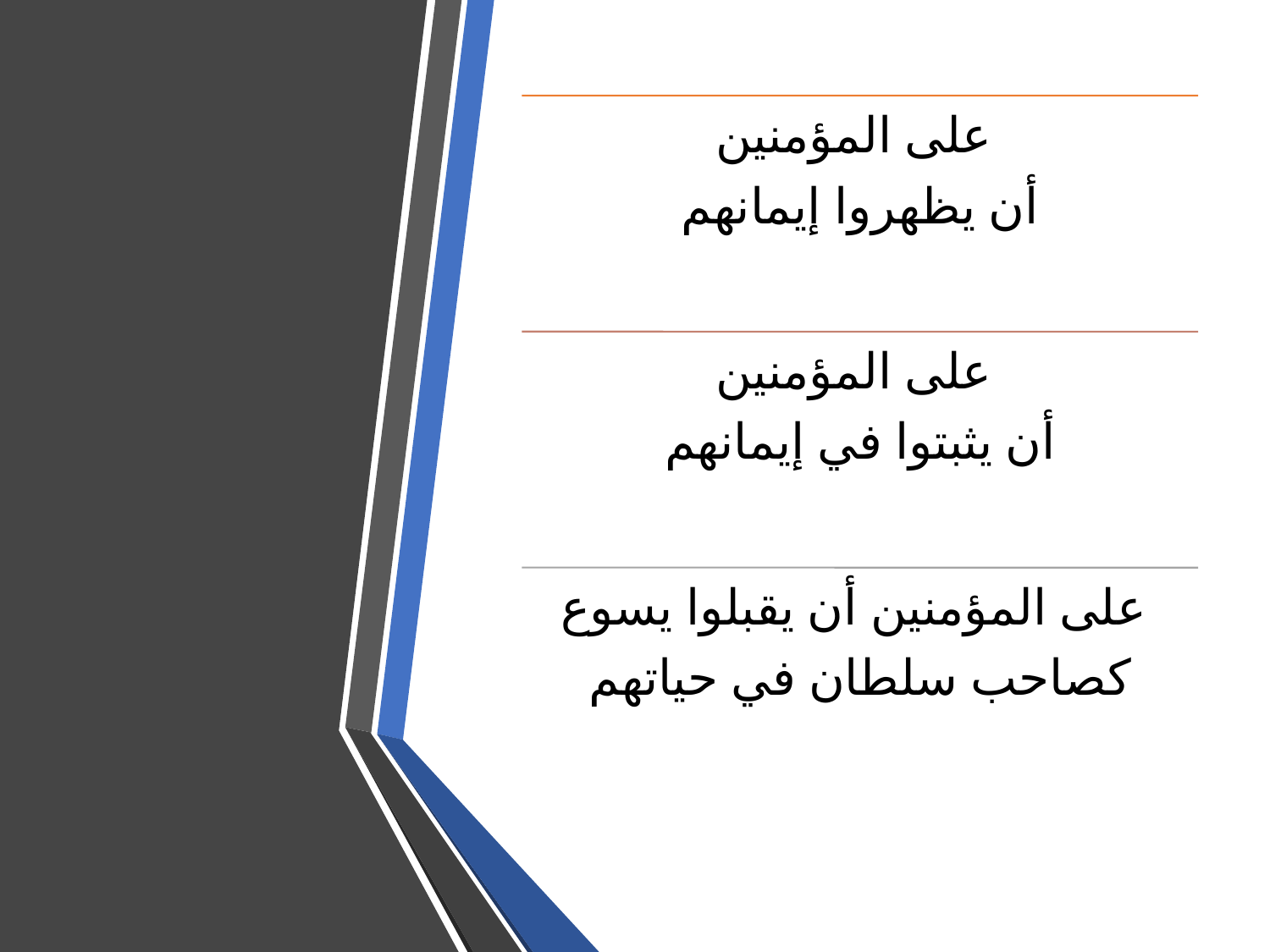

على المؤمنين
أن يظهروا إيمانهم

على المؤمنين
أن يثبتوا في إيمانهم

على المؤمنين أن يقبلوا يسوع
كصاحب سلطان في حياتهم